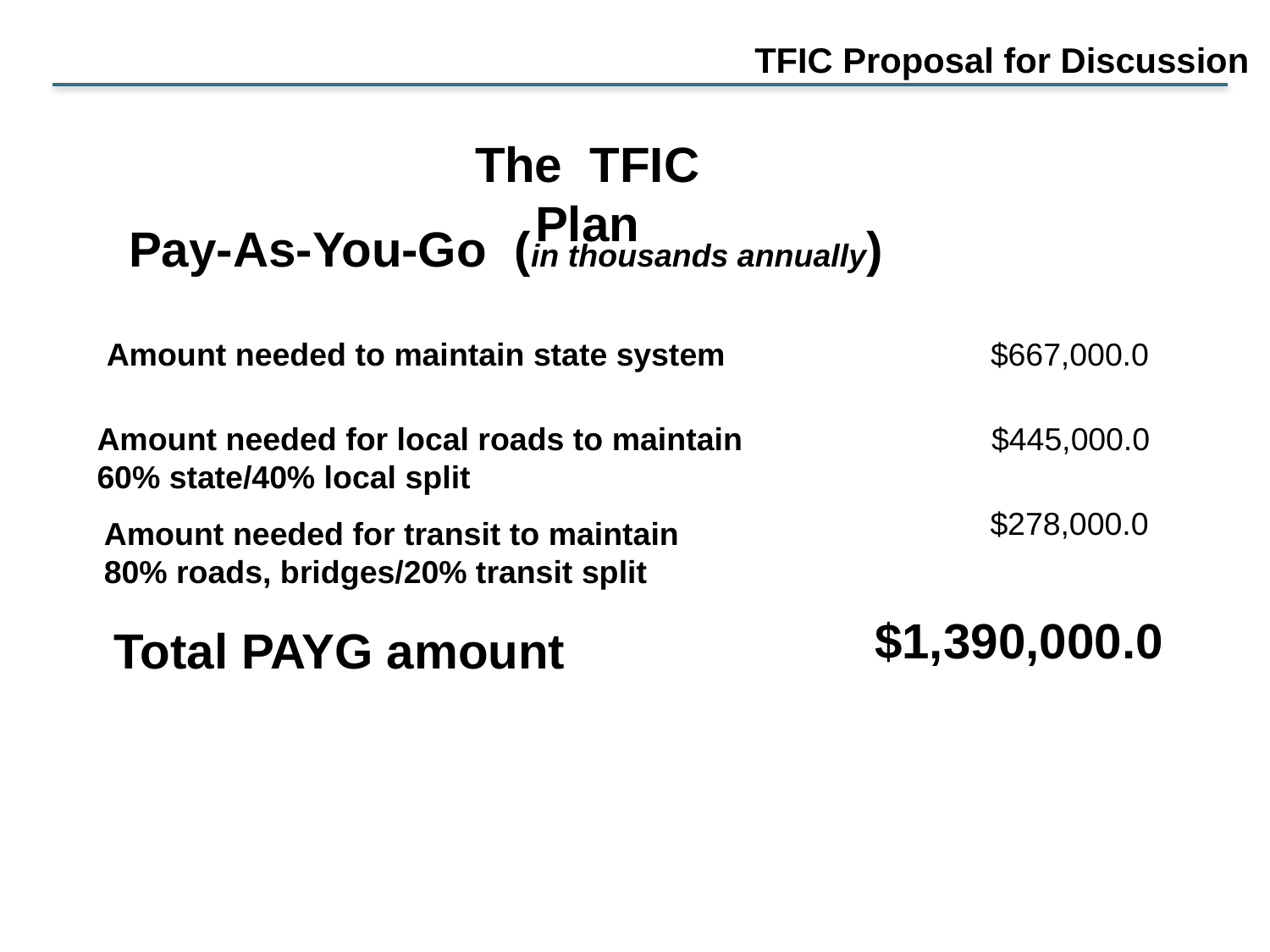

TFIC Proposal for Discussion
The  TFIC Plan
Pay-As-You-Go  (in thousands annually)
Amount needed to maintain state system
$667,000.0
Amount needed for local roads to maintain
60% state/40% local split
$445,000.0
$278,000.0
Amount needed for transit to maintain
80% roads, bridges/20% transit split
$1,390,000.0
Total PAYG amount